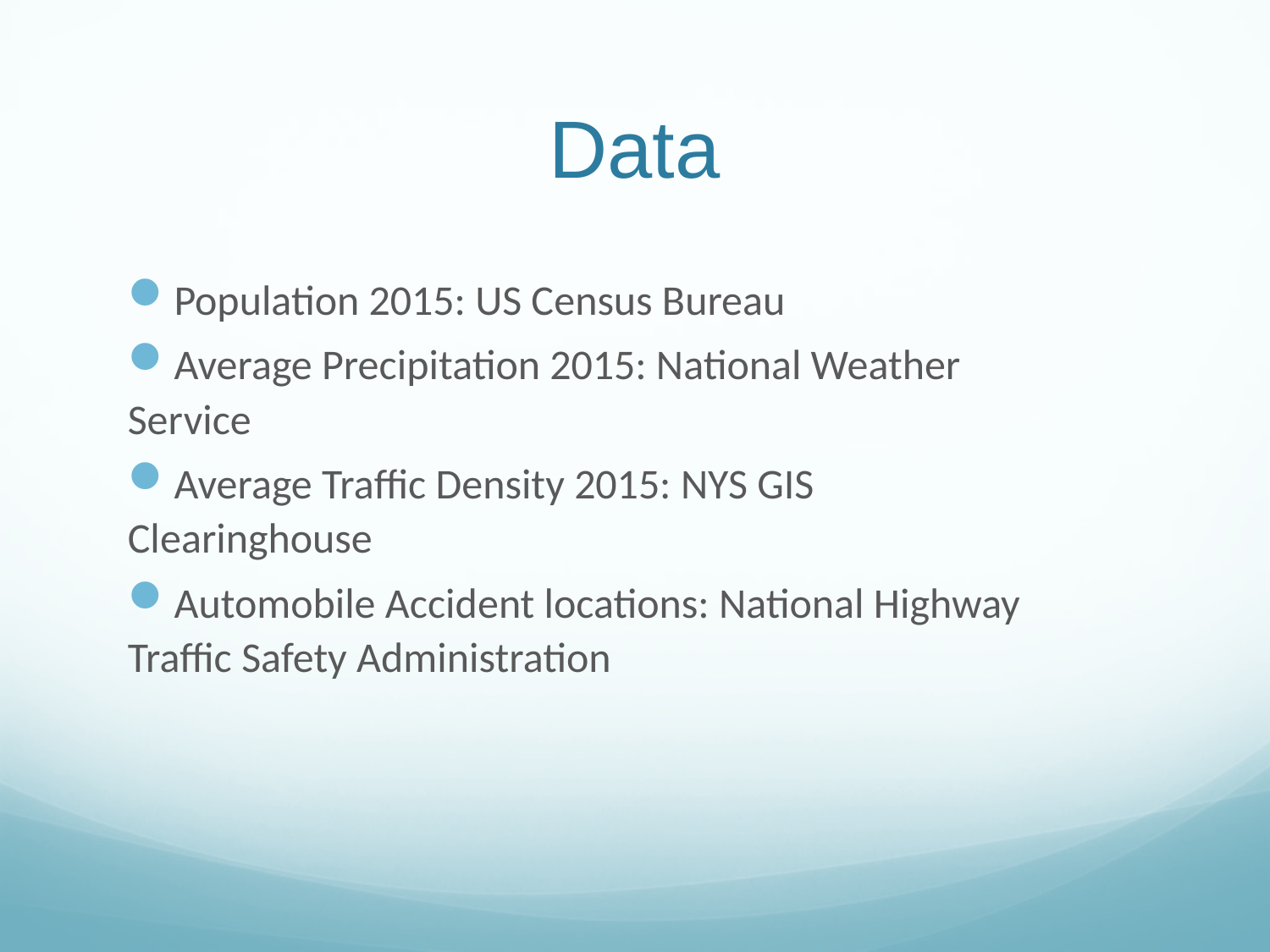

# Data
Population 2015: US Census Bureau
Average Precipitation 2015: National Weather Service
Average Traffic Density 2015: NYS GIS Clearinghouse
Automobile Accident locations: National Highway Traffic Safety Administration